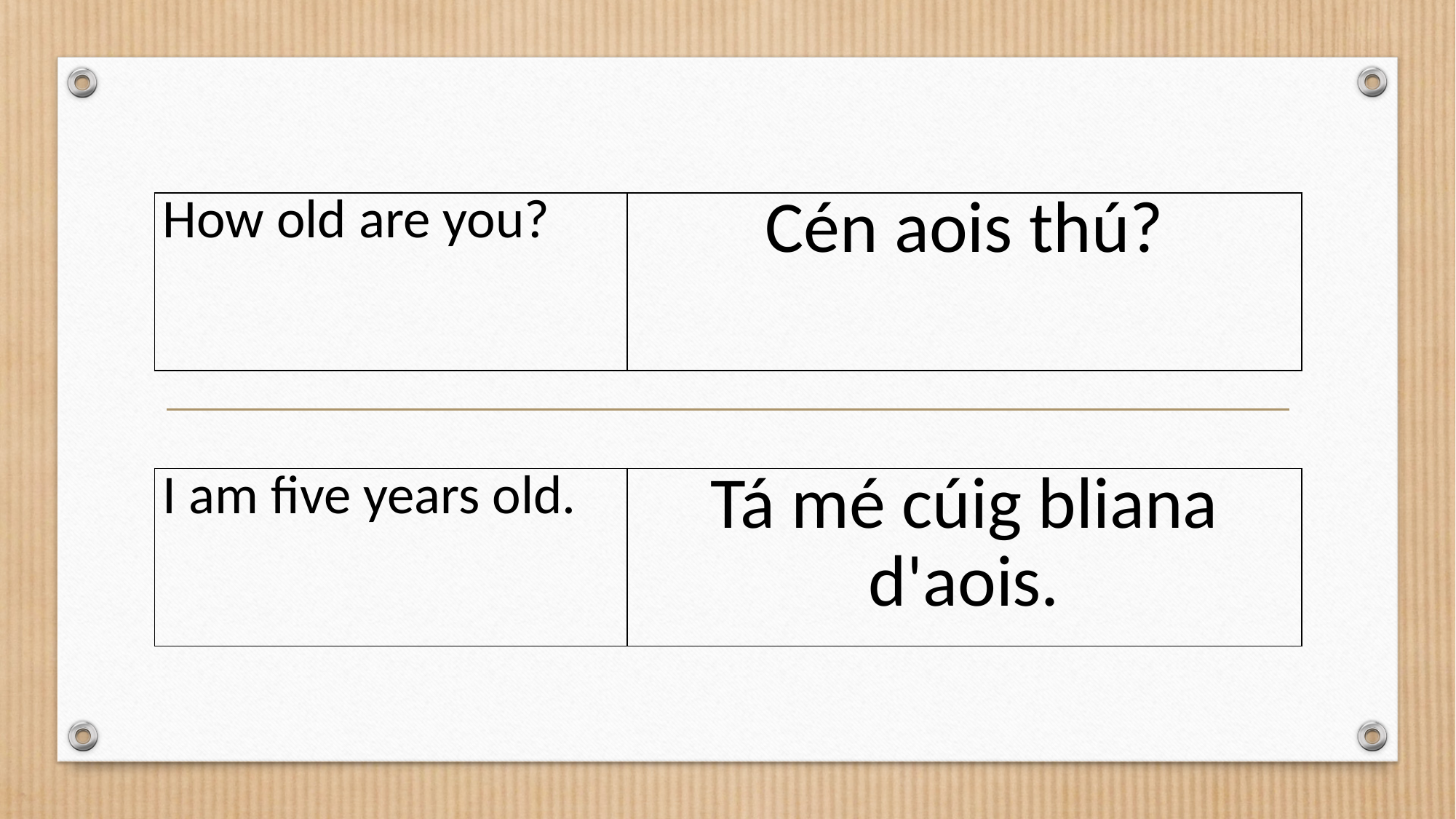

| How old are you? | Cén aois thú? |
| --- | --- |
| I am five years old. | Tá mé cúig bliana d'aois. |
| --- | --- |